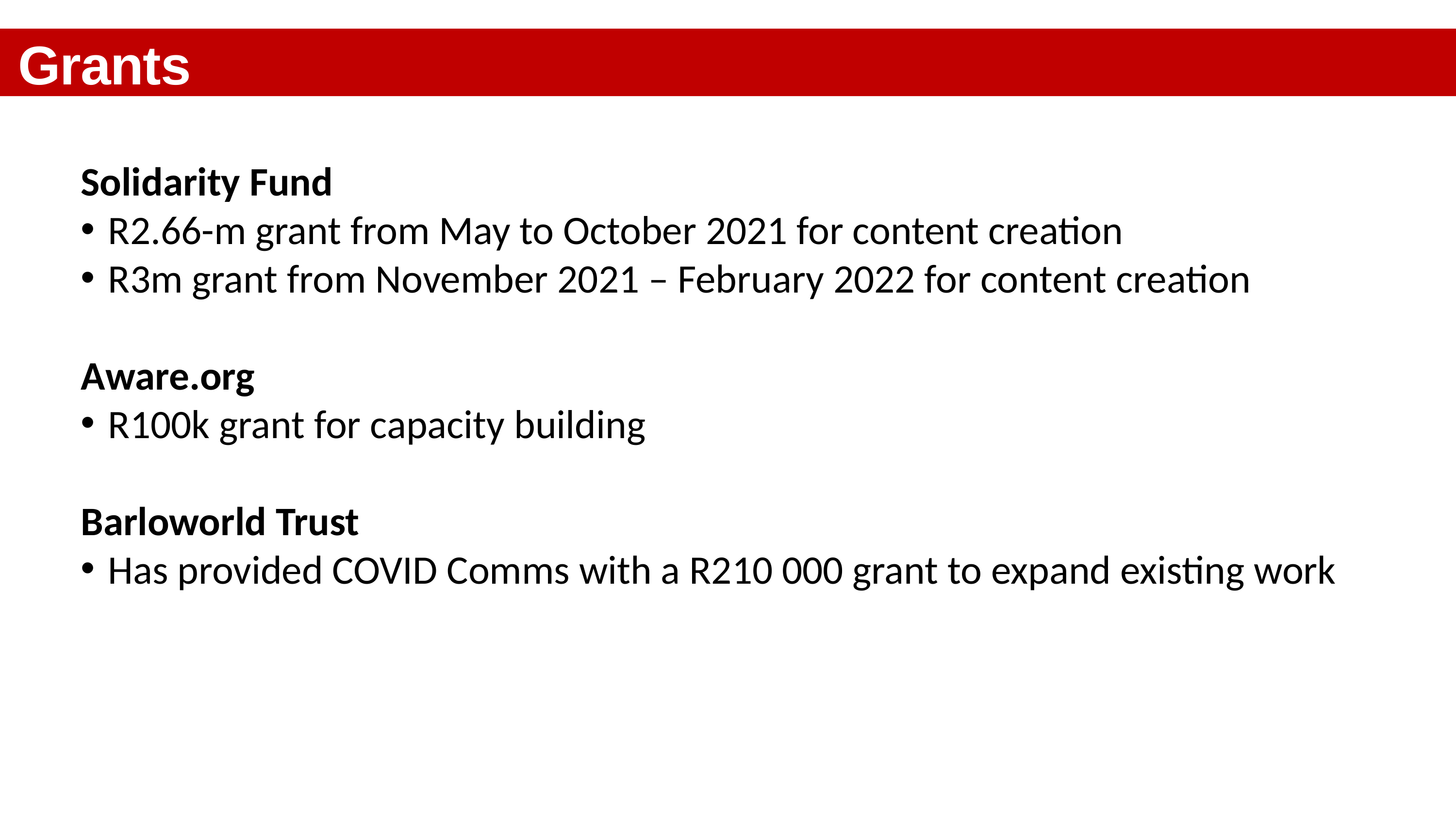

Grants
Solidarity Fund
R2.66-m grant from May to October 2021 for content creation
R3m grant from November 2021 – February 2022 for content creation

Aware.org
R100k grant for capacity building

Barloworld Trust
Has provided COVID Comms with a R210 000 grant to expand existing work